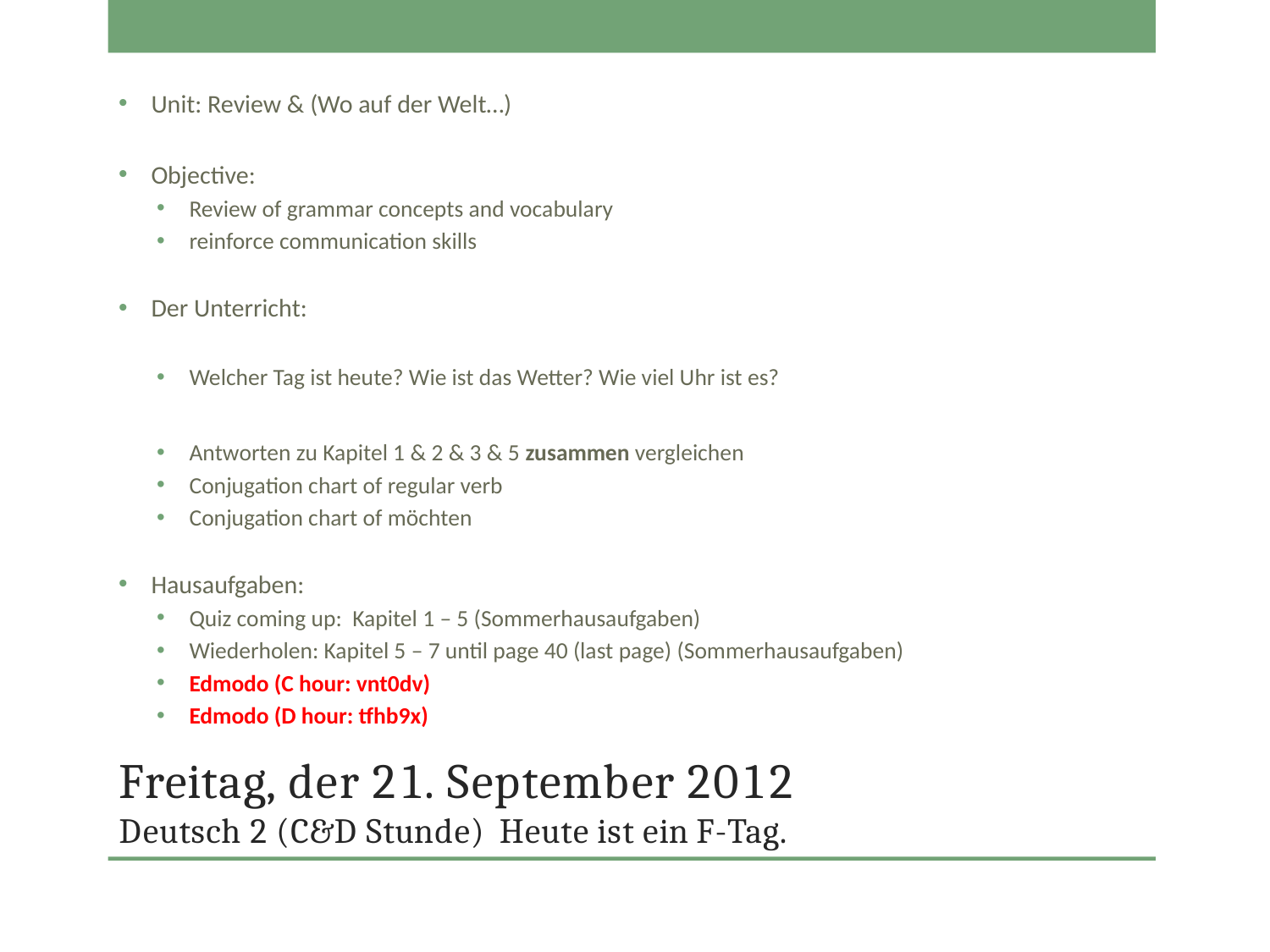

Unit: Review & (Wo auf der Welt…)

Objective:
Review of grammar concepts and vocabulary
reinforce communication skills

Der Unterricht:

Welcher Tag ist heute? Wie ist das Wetter? Wie viel Uhr ist es?

Antworten zu Kapitel 1 & 2 & 3 & 5 zusammen vergleichen
Conjugation chart of regular verb
Conjugation chart of möchten

Hausaufgaben:
Quiz coming up:  Kapitel 1 – 5 (Sommerhausaufgaben)
Wiederholen: Kapitel 5 – 7 until page 40 (last page) (Sommerhausaufgaben)
Edmodo (C hour: vnt0dv)
Edmodo (D hour: tfhb9x)

# Freitag, der 21. September 2012 Deutsch 2 (C&D Stunde)	Heute ist ein F-Tag.